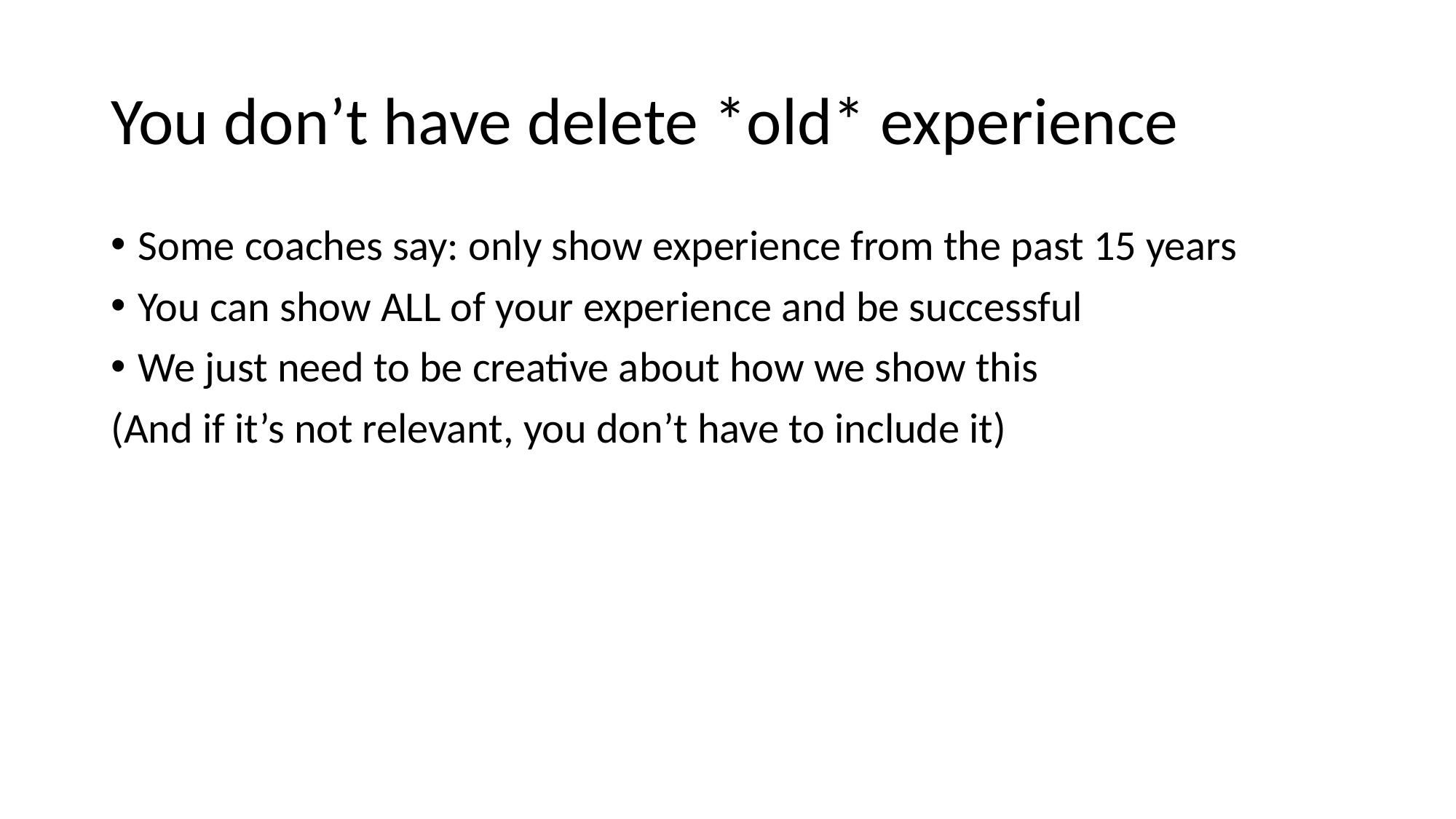

# You don’t have delete *old* experience
Some coaches say: only show experience from the past 15 years
You can show ALL of your experience and be successful
We just need to be creative about how we show this
(And if it’s not relevant, you don’t have to include it)